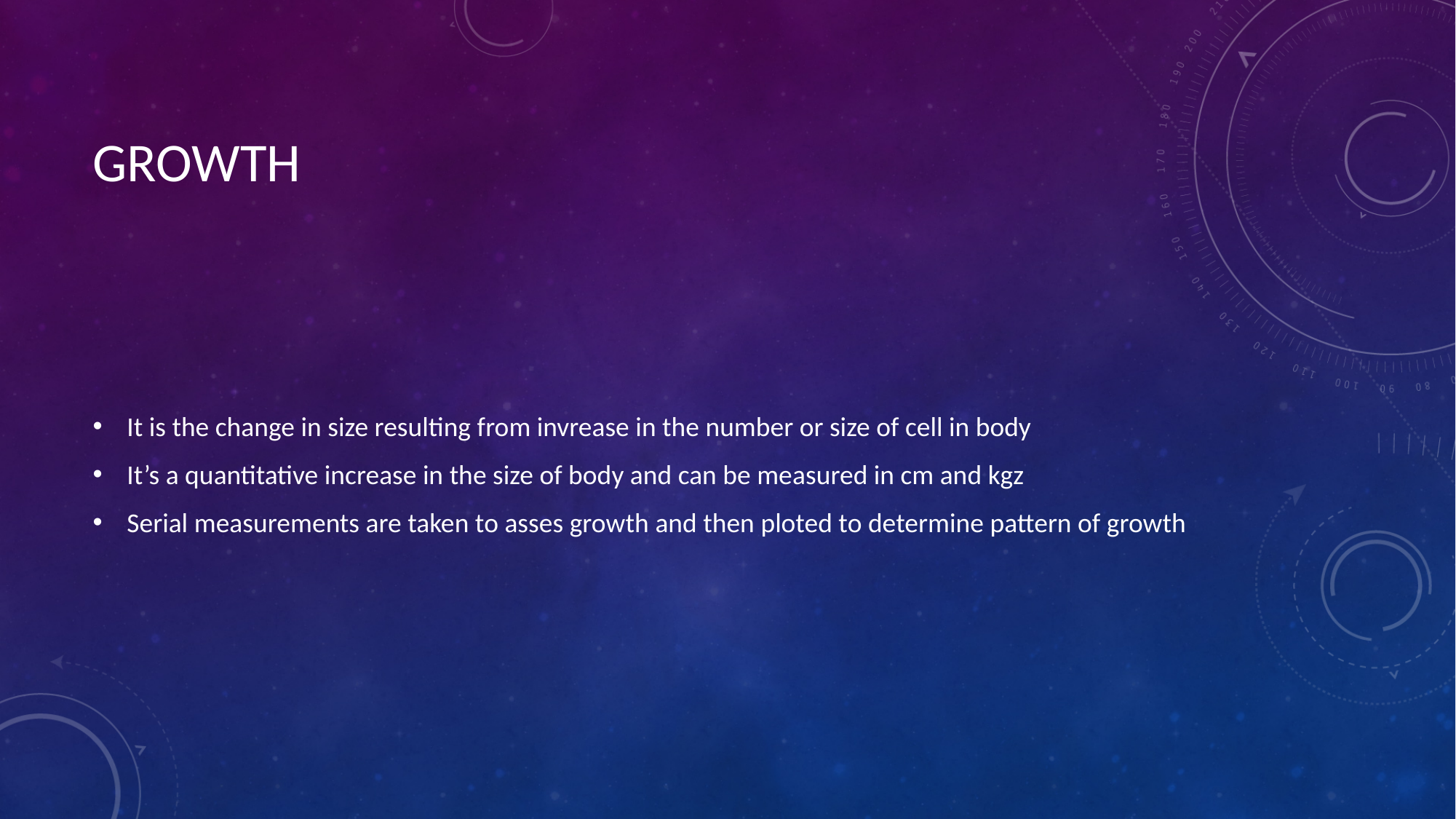

# Growth
It is the change in size resulting from invrease in the number or size of cell in body
It’s a quantitative increase in the size of body and can be measured in cm and kgz
Serial measurements are taken to asses growth and then ploted to determine pattern of growth